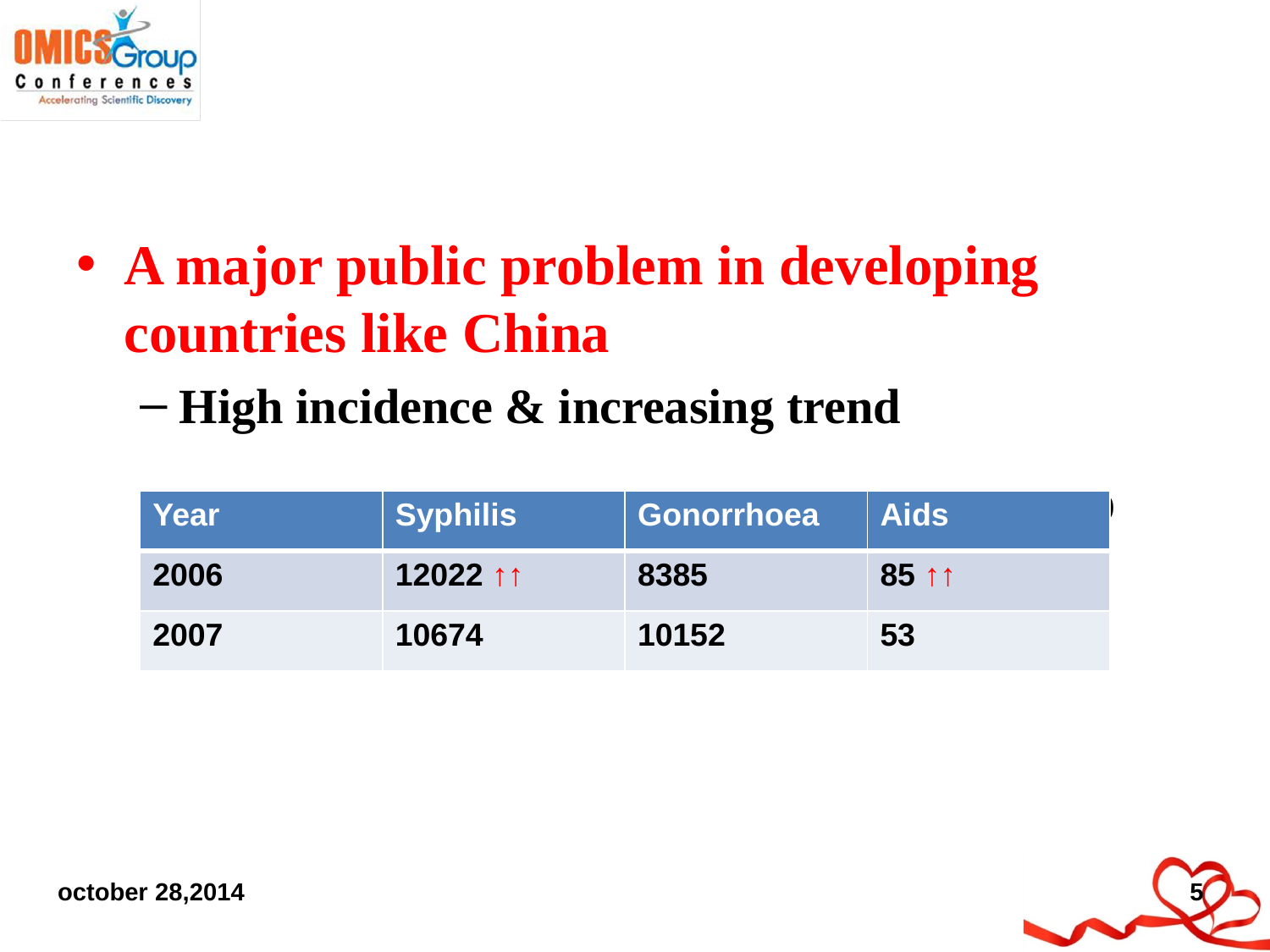

#
A major public problem in developing countries like China
High incidence & increasing trend

The reported cases(syphilis, gonorrhoea, aids) in 2007(Shanghai, China)

| Year | Syphilis | Gonorrhoea | Aids |
| --- | --- | --- | --- |
| 2006 | 12022 ↑↑ | 8385 | 85 ↑↑ |
| 2007 | 10674 | 10152 | 53 |
october 28,2014
5